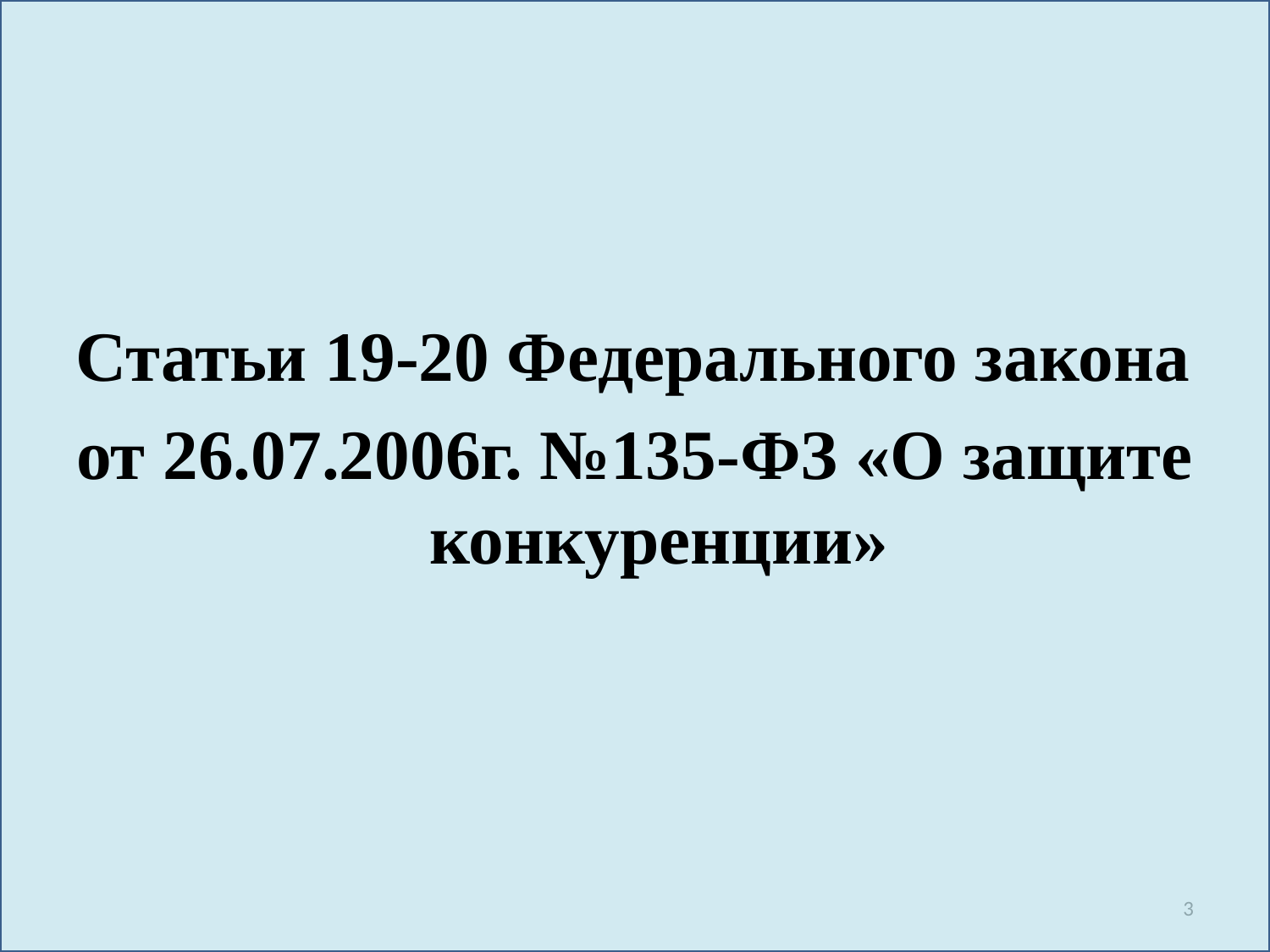

Статьи 19-20 Федерального закона
от 26.07.2006г. №135-ФЗ «О защите конкуренции»

3